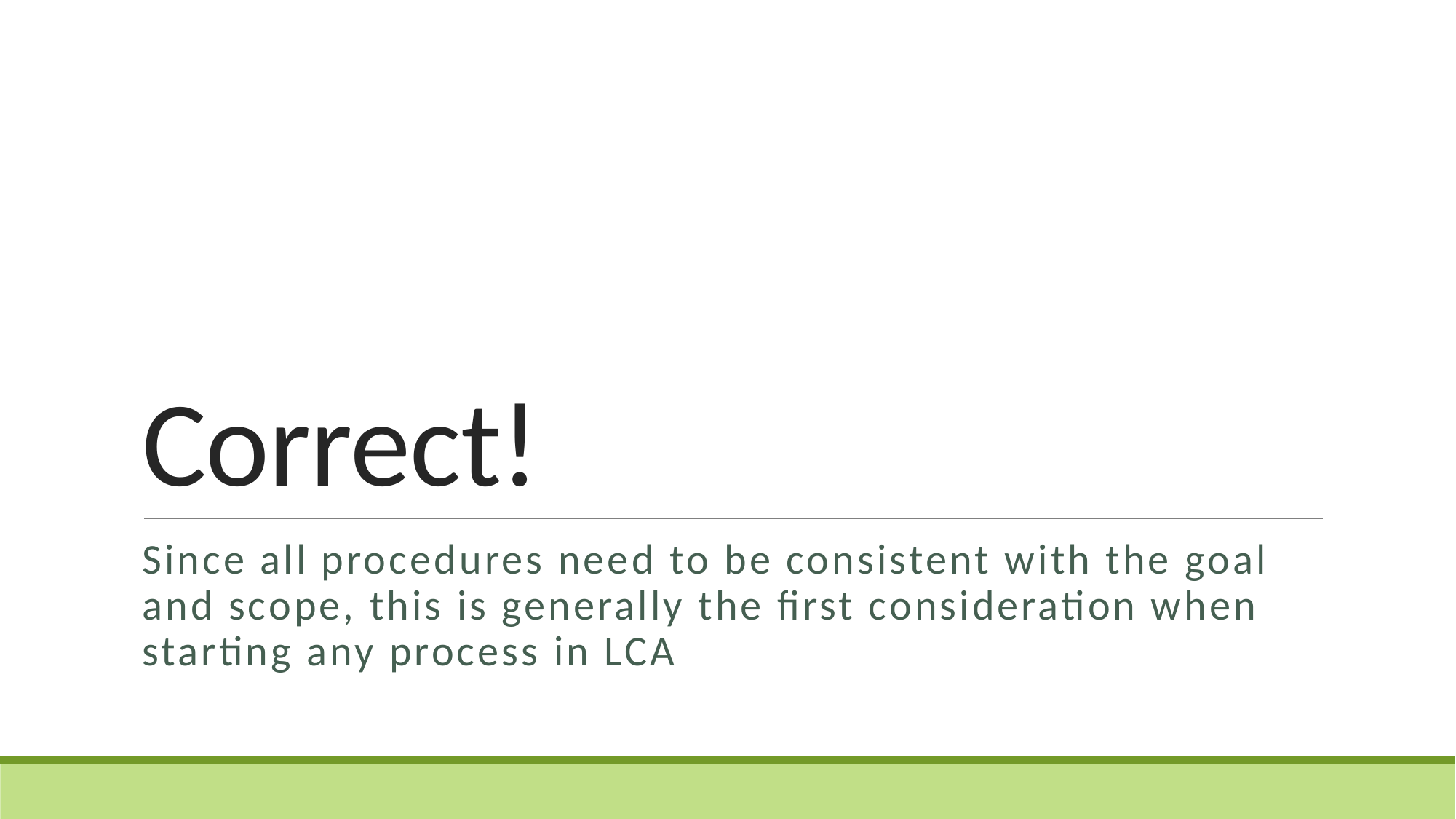

# Correct!
Since all procedures need to be consistent with the goal and scope, this is generally the first consideration when starting any process in LCA